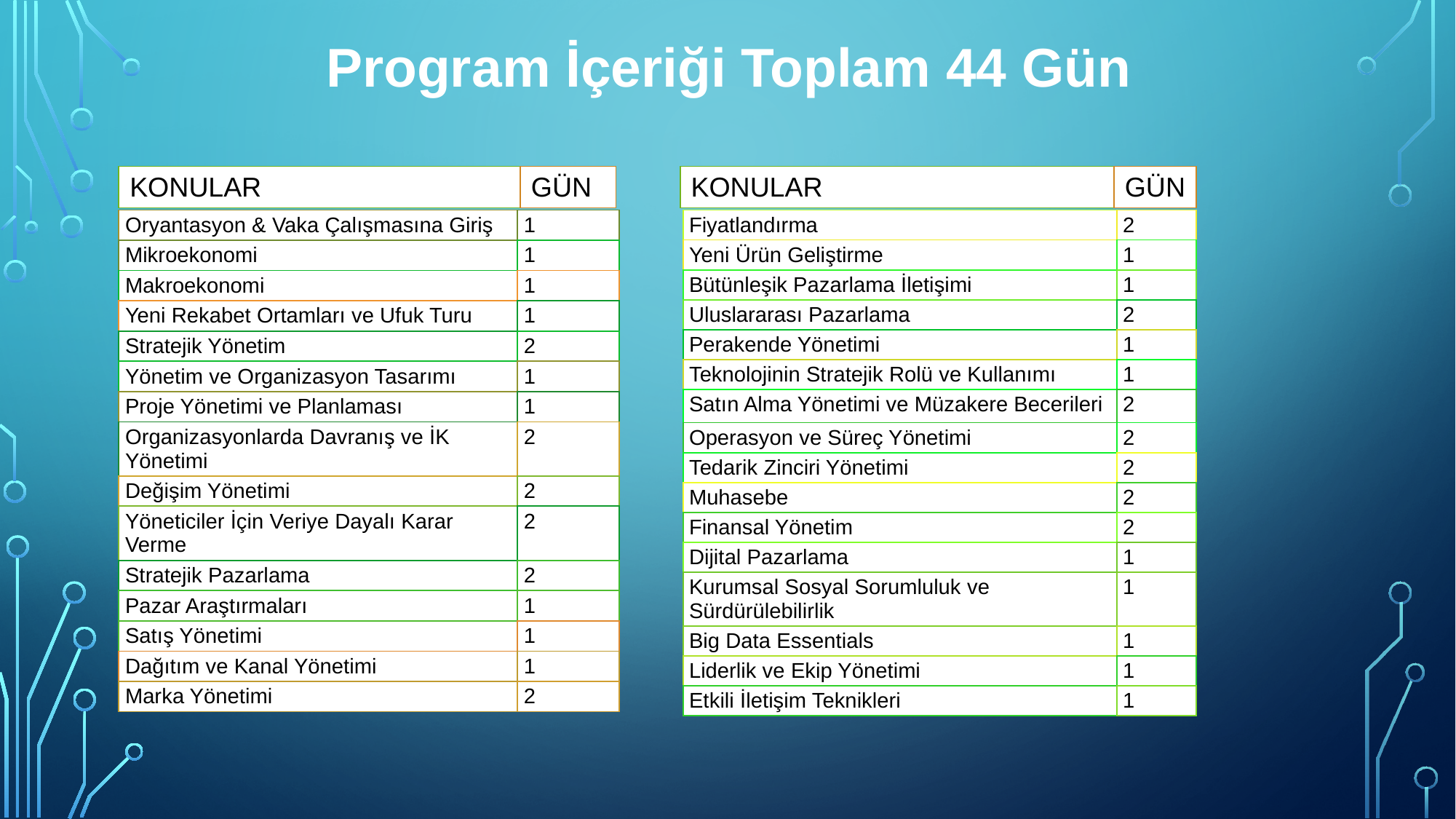

# Program İçeriği Toplam 44 Gün
| KONULAR | GÜN |
| --- | --- |
| KONULAR | GÜN |
| --- | --- |
| Oryantasyon & Vaka Çalışmasına Giriş | 1 |
| --- | --- |
| Mikroekonomi | 1 |
| Makroekonomi | 1 |
| Yeni Rekabet Ortamları ve Ufuk Turu | 1 |
| Stratejik Yönetim | 2 |
| Yönetim ve Organizasyon Tasarımı | 1 |
| Proje Yönetimi ve Planlaması | 1 |
| Organizasyonlarda Davranış ve İK Yönetimi | 2 |
| Değişim Yönetimi | 2 |
| Yöneticiler İçin Veriye Dayalı Karar Verme | 2 |
| Stratejik Pazarlama | 2 |
| Pazar Araştırmaları | 1 |
| Satış Yönetimi | 1 |
| Dağıtım ve Kanal Yönetimi | 1 |
| Marka Yönetimi | 2 |
| Fiyatlandırma | 2 |
| --- | --- |
| Yeni Ürün Geliştirme | 1 |
| Bütünleşik Pazarlama İletişimi | 1 |
| Uluslararası Pazarlama | 2 |
| Perakende Yönetimi | 1 |
| Teknolojinin Stratejik Rolü ve Kullanımı | 1 |
| Satın Alma Yönetimi ve Müzakere Becerileri | 2 |
| Operasyon ve Süreç Yönetimi | 2 |
| Tedarik Zinciri Yönetimi | 2 |
| Muhasebe | 2 |
| Finansal Yönetim | 2 |
| Dijital Pazarlama | 1 |
| Kurumsal Sosyal Sorumluluk ve Sürdürülebilirlik | 1 |
| Big Data Essentials | 1 |
| Liderlik ve Ekip Yönetimi | 1 |
| Etkili İletişim Teknikleri | 1 |